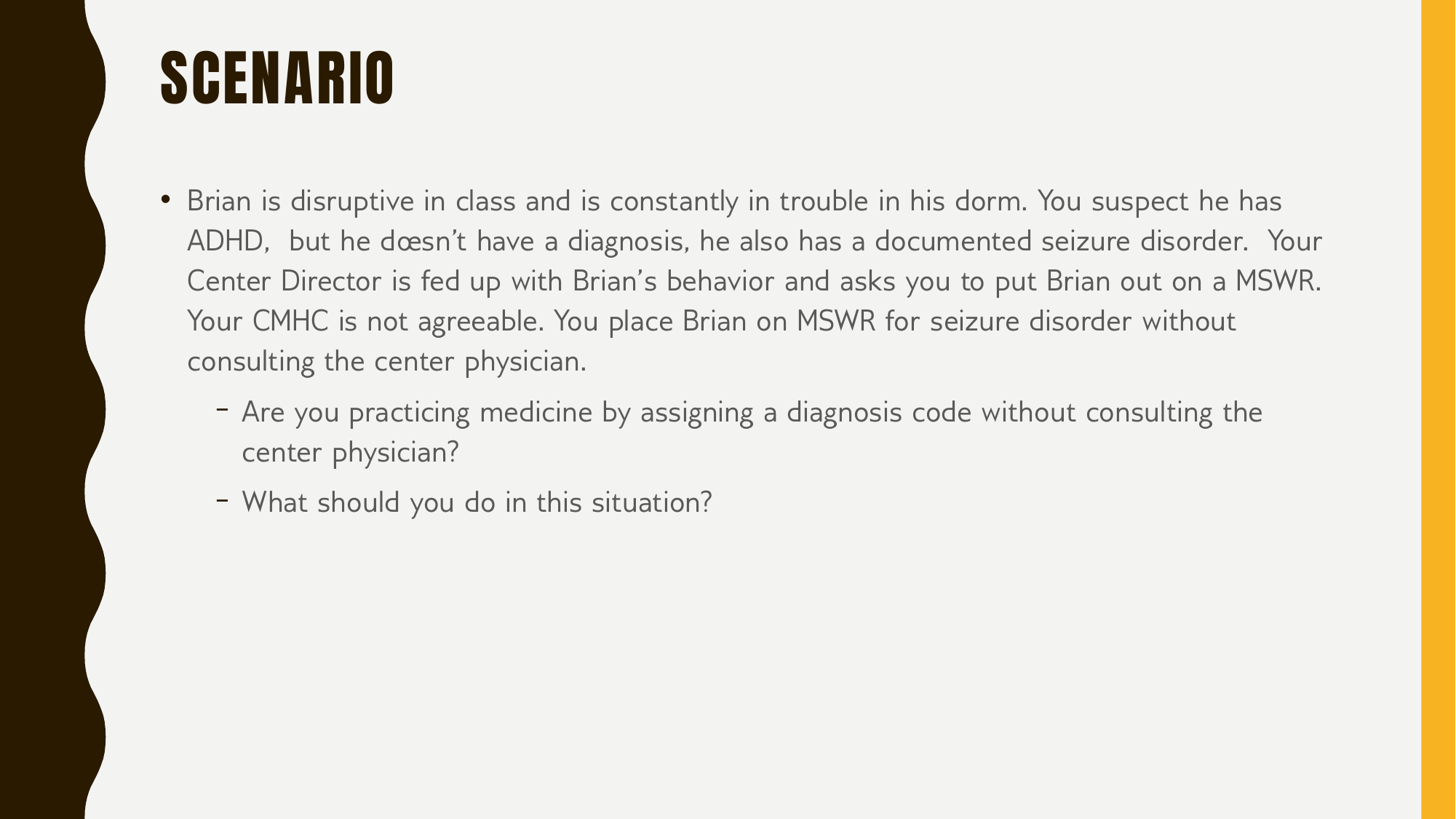

# Scenario
Brian is disruptive in class and is constantly in trouble in his dorm. You suspect he has ADHD,  but he doesn’t have a diagnosis, he also has a documented seizure disorder.  Your Center Director is fed up with Brian’s behavior and asks you to put Brian out on a MSWR. Your CMHC is not agreeable. You place Brian on MSWR for seizure disorder without consulting the center physician.
Are you practicing medicine by assigning a diagnosis code without consulting the center physician?
What should you do in this situation?